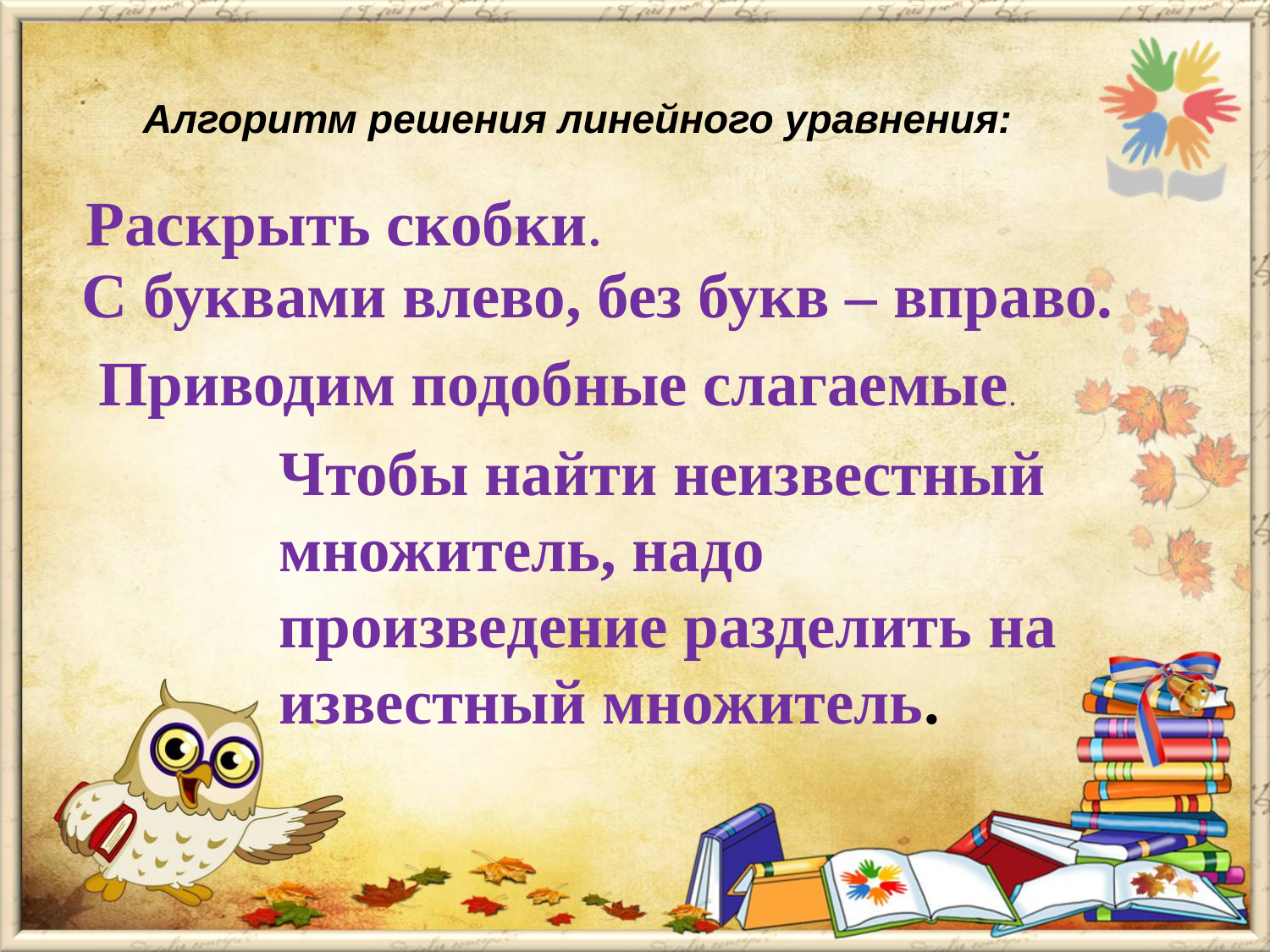

# Алгоритм решения линейного уравнения:
Раскрыть скобки.
 С буквами влево, без букв – вправо.
 Приводим подобные слагаемые.
Чтобы найти неизвестный множитель, надо произведение разделить на известный множитель.